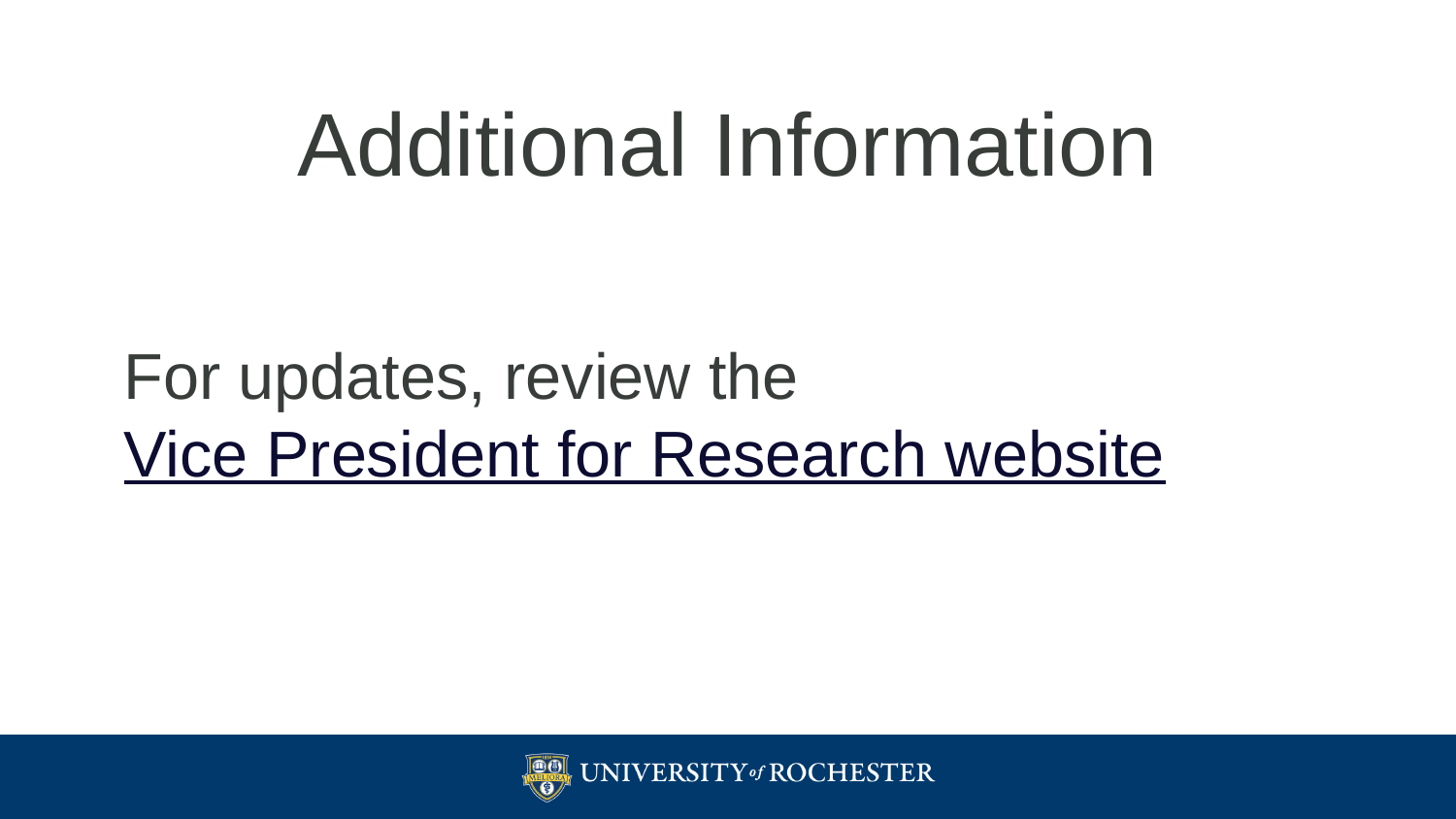

# Additional Information

For updates, review the Vice President for Research website